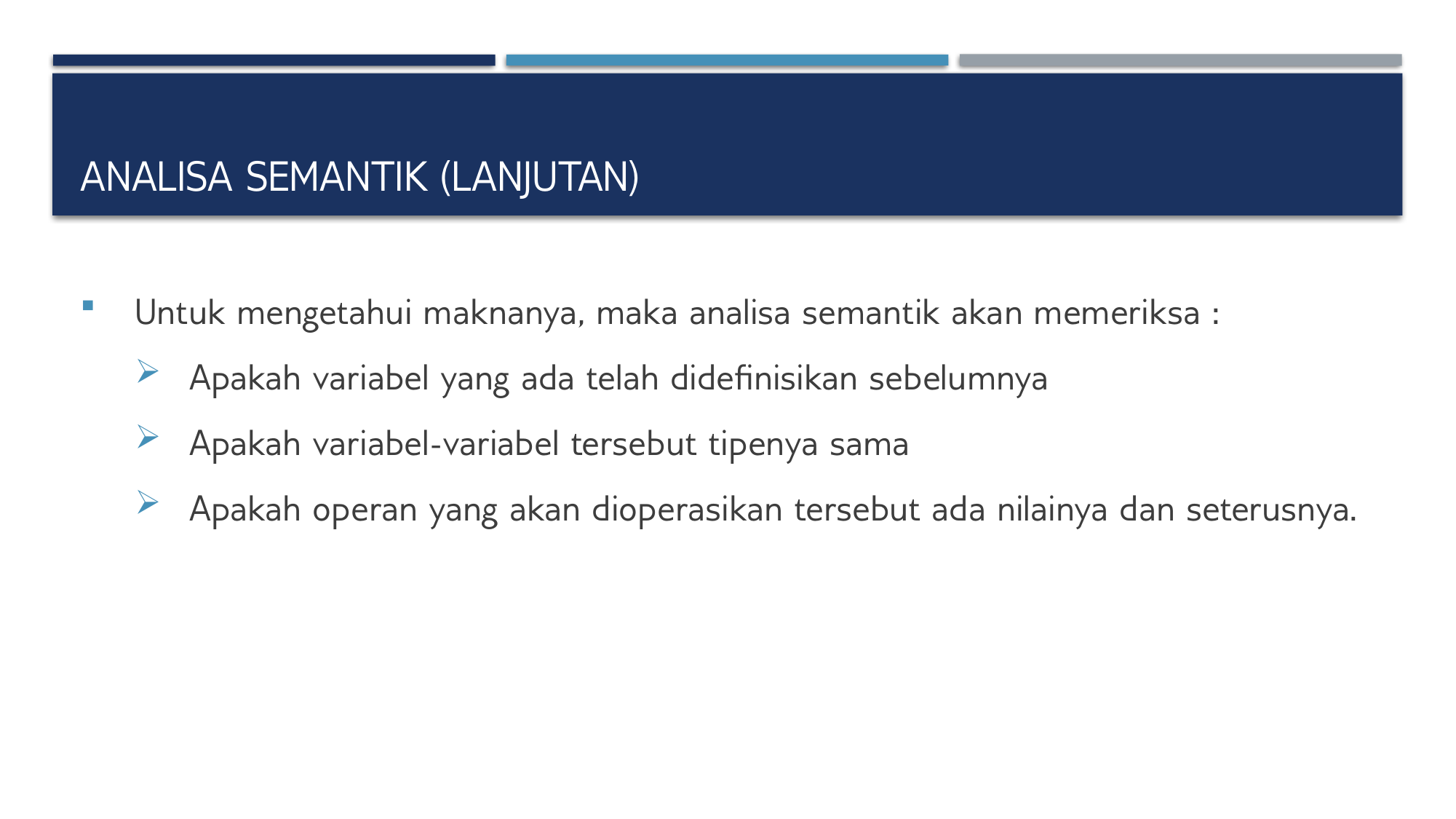

# Analisa semantik (lanjutan)
Untuk mengetahui maknanya, maka analisa semantik akan memeriksa :
Apakah variabel yang ada telah didefinisikan sebelumnya
Apakah variabel-variabel tersebut tipenya sama
Apakah operan yang akan dioperasikan tersebut ada nilainya dan seterusnya.